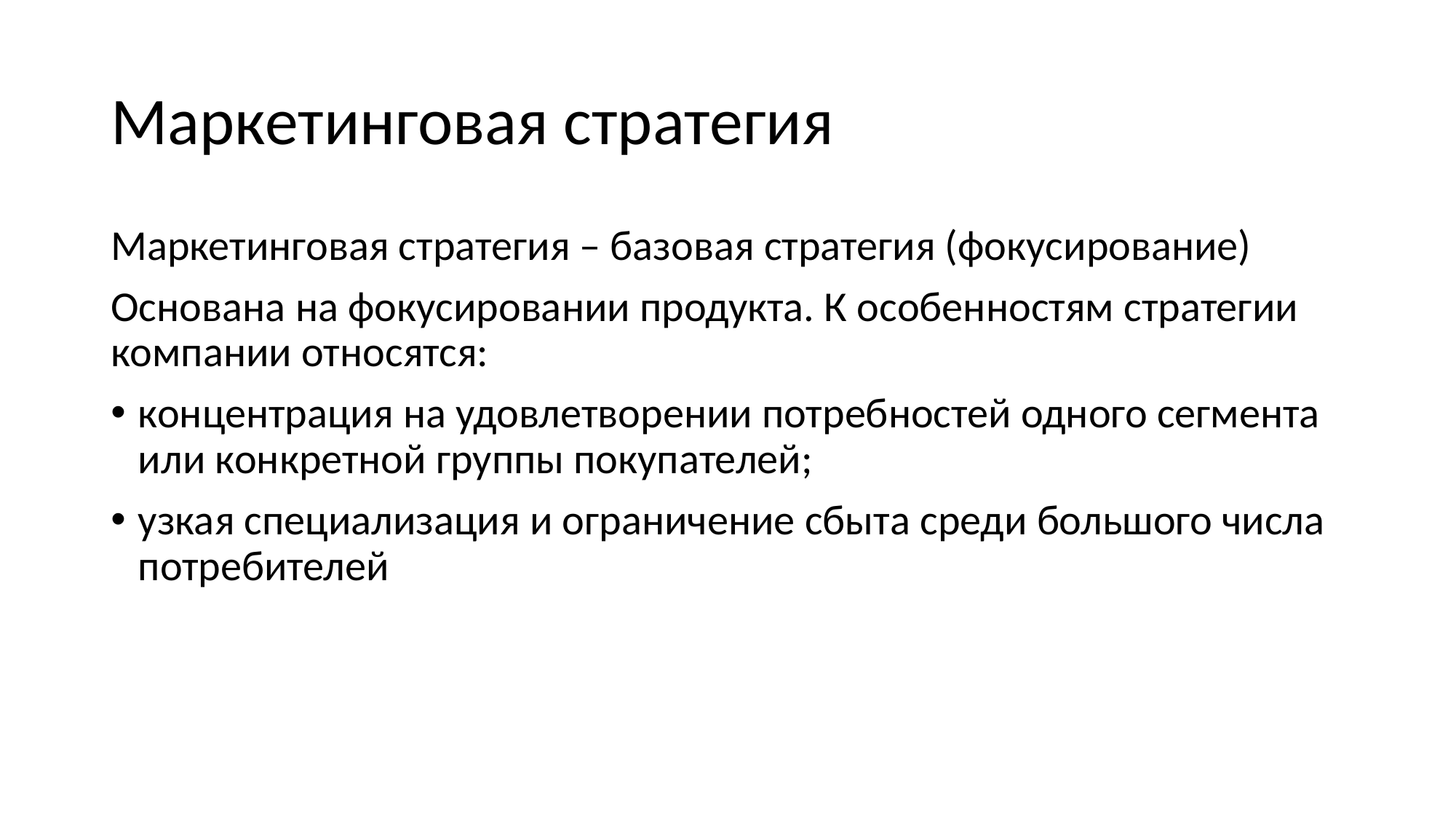

# Маркетинговая стратегия
Маркетинговая стратегия – базовая стратегия (фокусирование)
Основана на фокусировании продукта. К особенностям стратегии компании относятся:
концентрация на удовлетворении потребностей одного сегмента или конкретной группы покупателей;
узкая специализация и ограничение сбыта среди большого числа потребителей